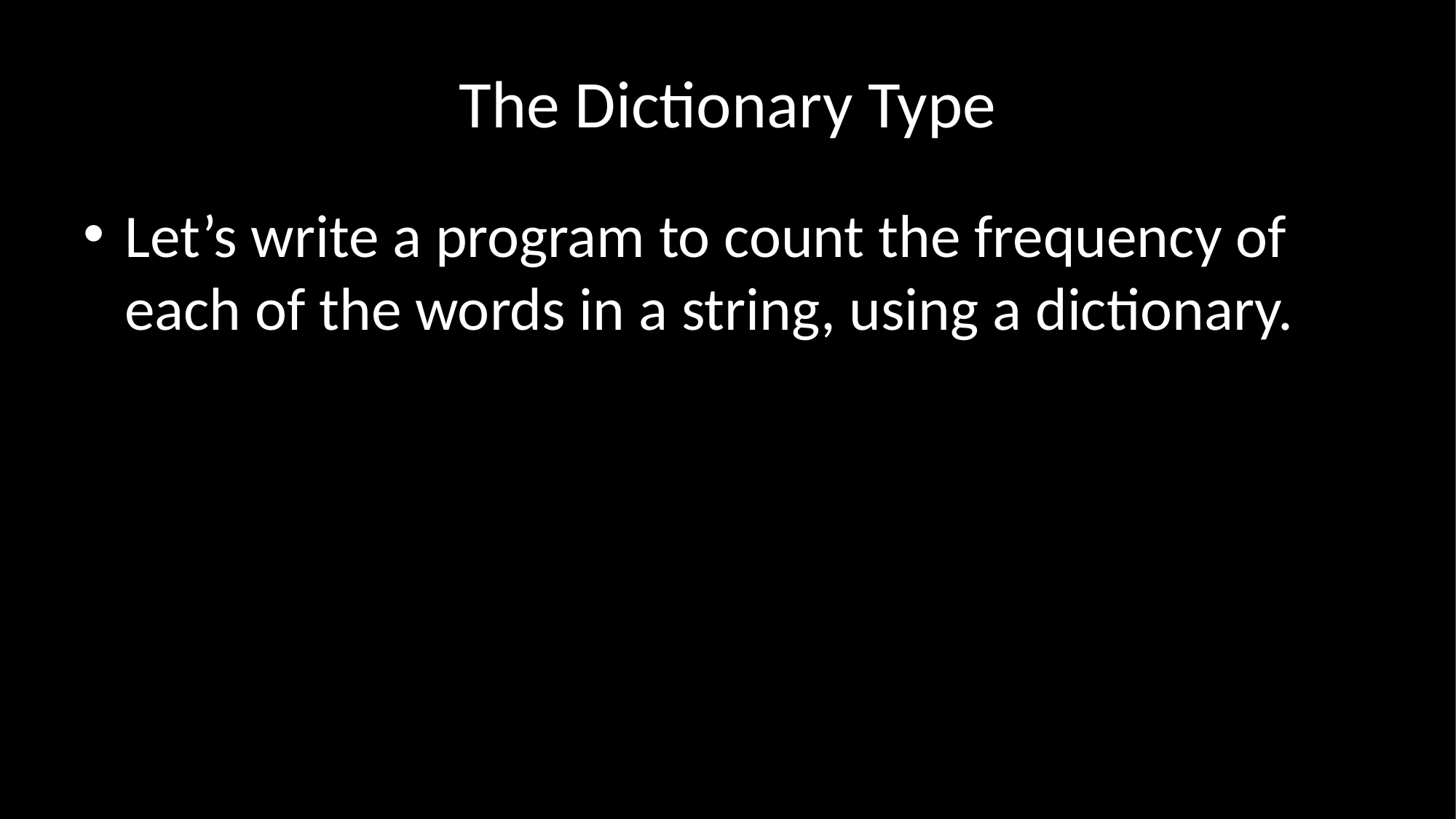

# The Dictionary Type
Let’s write a program to count the frequency of each of the words in a string, using a dictionary.